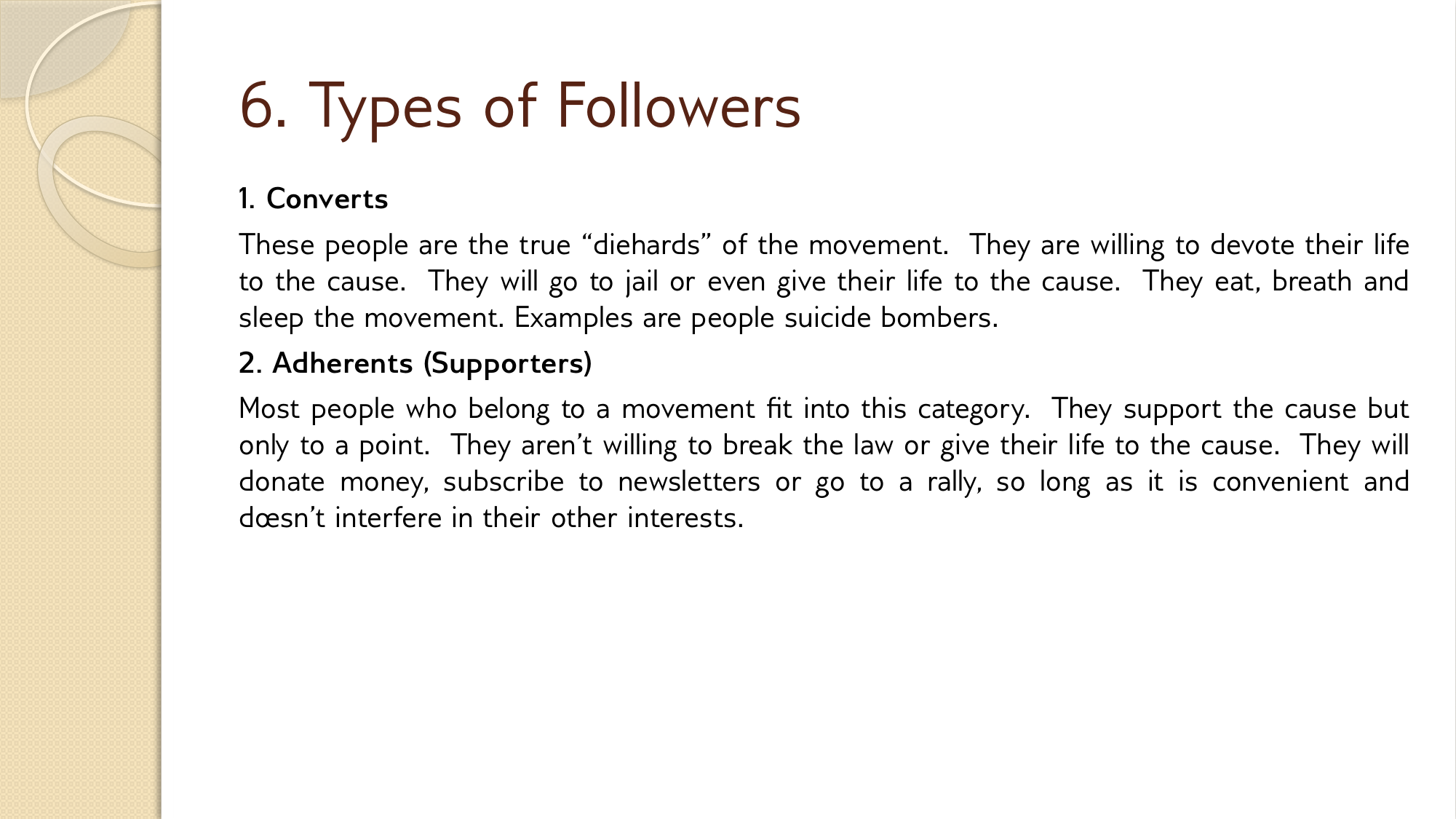

# 6. Types of Followers
1. Converts
These people are the true “diehards” of the movement.  They are willing to devote their life to the cause.  They will go to jail or even give their life to the cause.  They eat, breath and sleep the movement. Examples are people suicide bombers.
2. Adherents (Supporters)
Most people who belong to a movement fit into this category.  They support the cause but only to a point.  They aren’t willing to break the law or give their life to the cause.  They will donate money, subscribe to newsletters or go to a rally, so long as it is convenient and doesn’t interfere in their other interests.